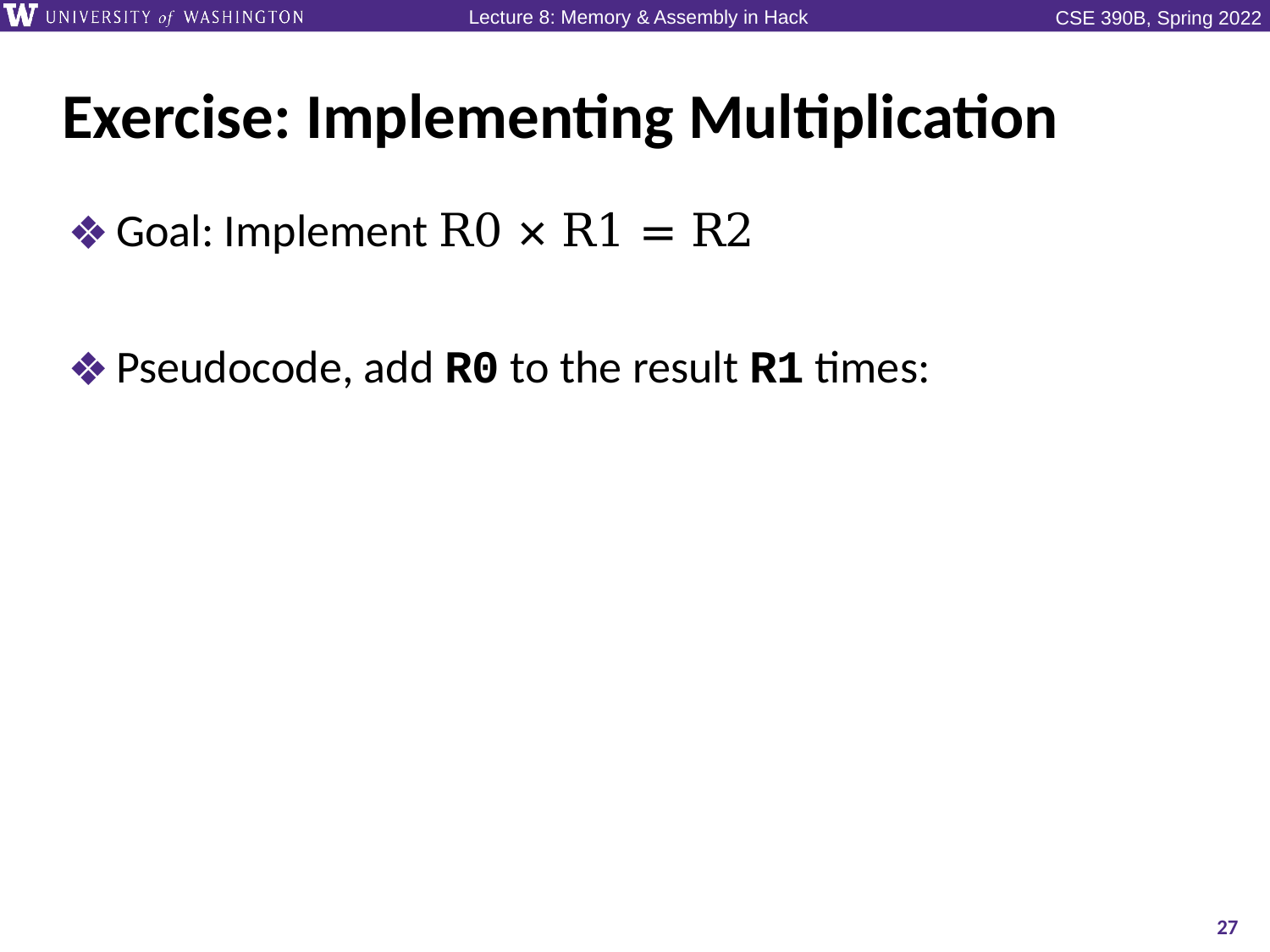

# Exercise: Implementing Multiplication
Goal: Implement R0 × R1 = R2

Pseudocode, add R0 to the result R1 times:

27